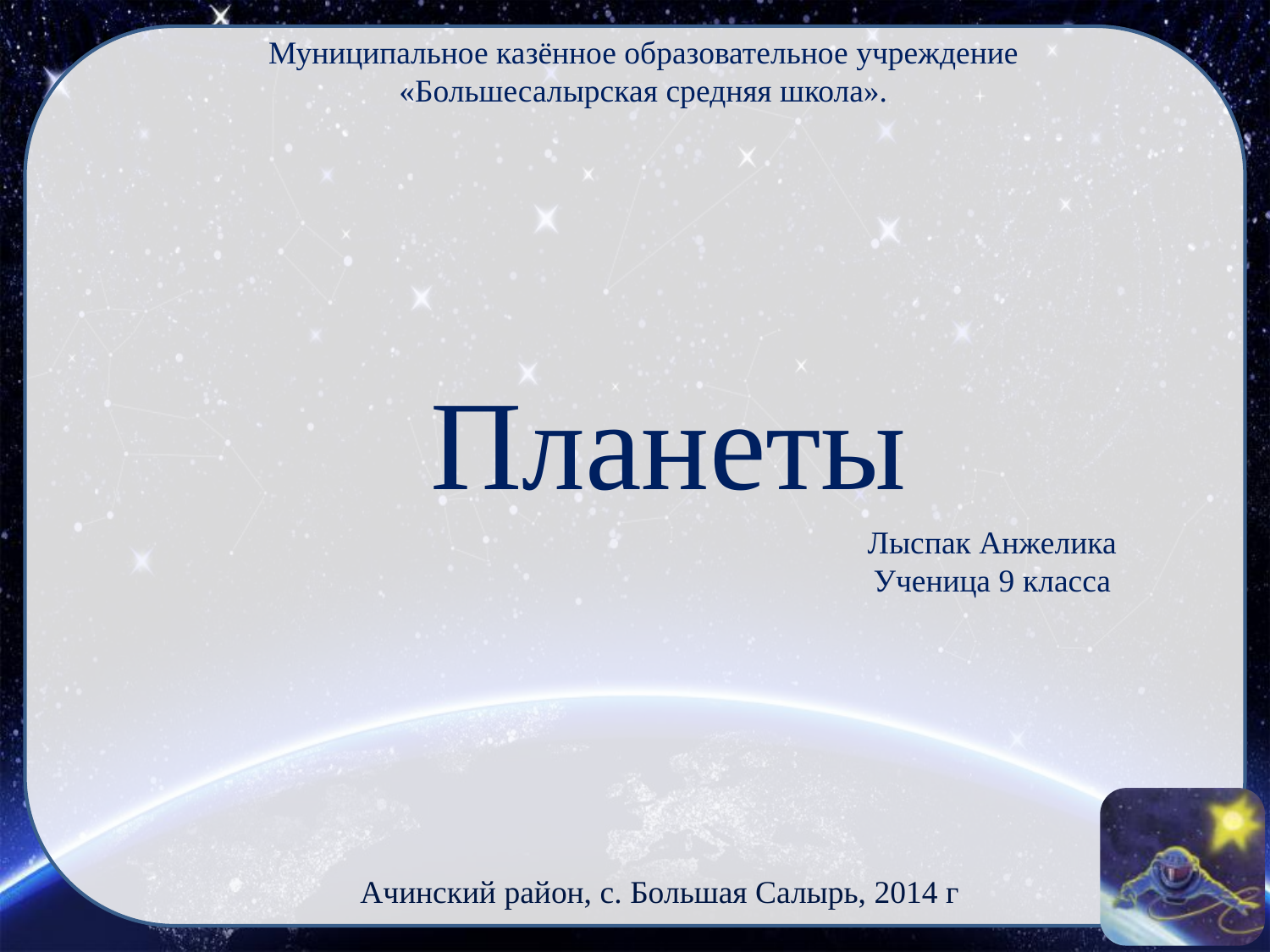

Муниципальное казённое образовательное учреждение
«Большесалырская средняя школа».

# Планеты

Лыспак Анжелика Ученица 9 класса
Ачинский район, с. Большая Салырь, 2014 г